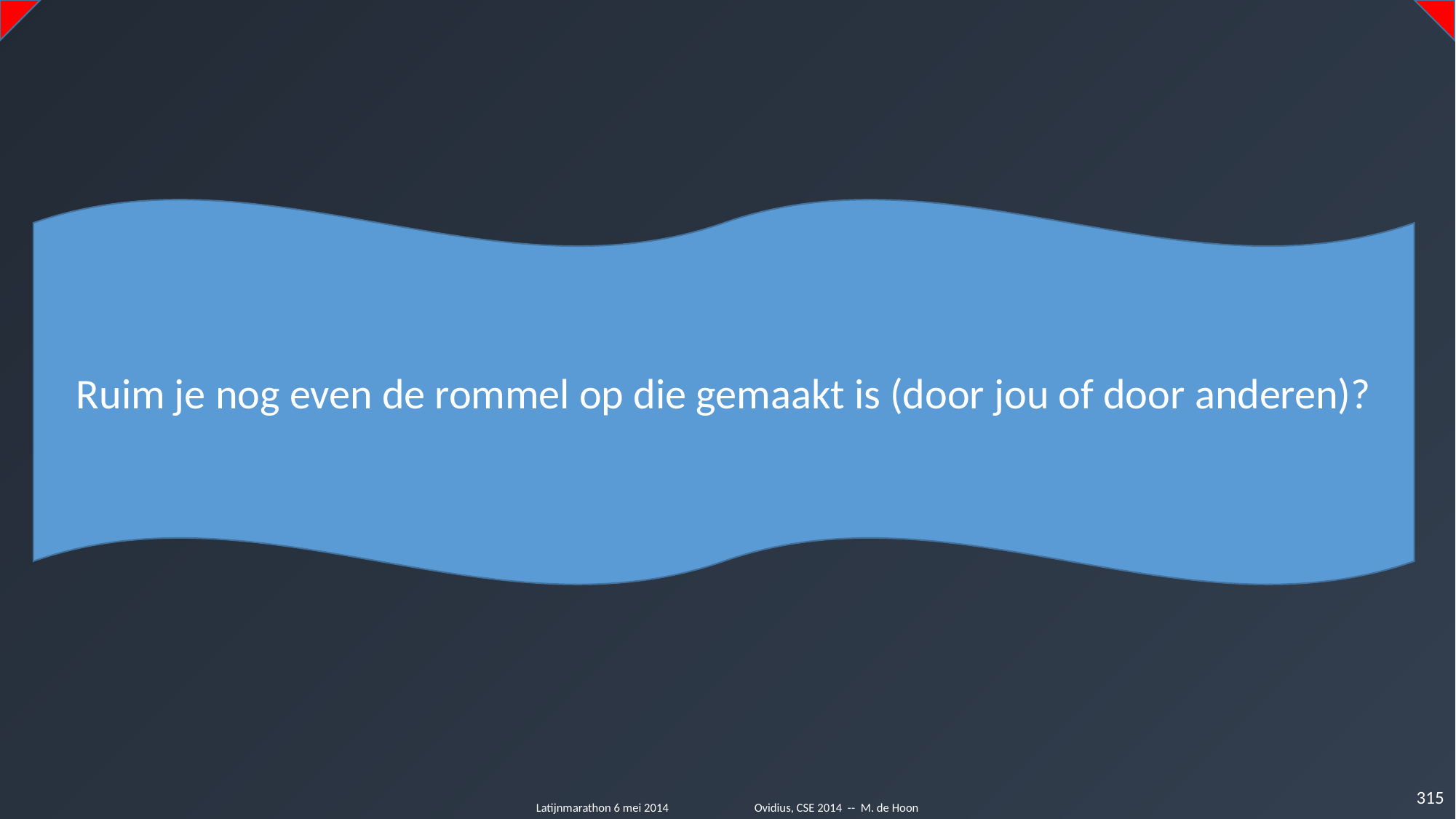

Ruim je nog even de rommel op die gemaakt is (door jou of door anderen)?
315
Latijnmarathon 6 mei 2014	Ovidius, CSE 2014  --  M. de Hoon